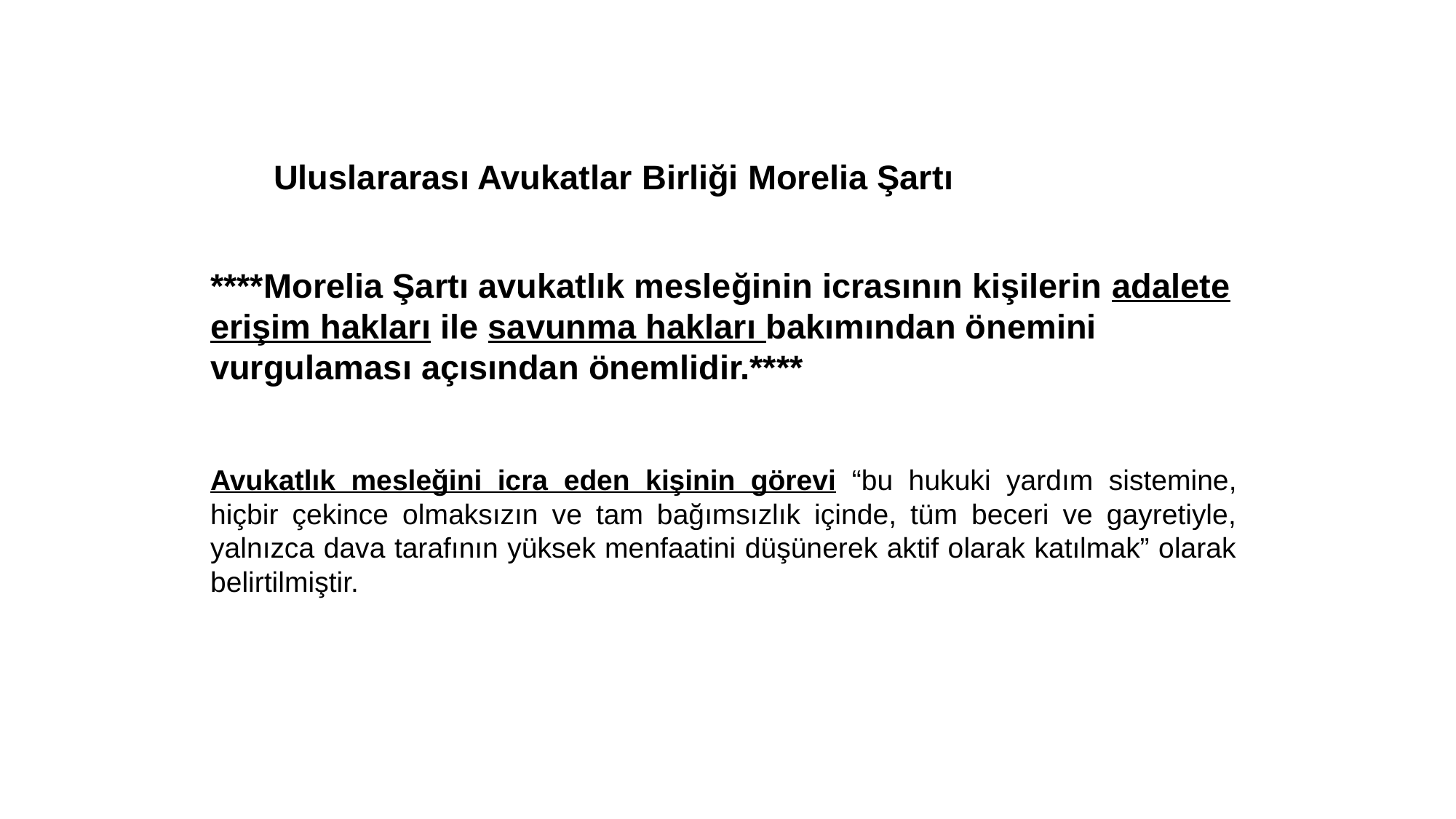

Uluslararası Avukatlar Birliği Morelia Şartı
****Morelia Şartı avukatlık mesleğinin icrasının kişilerin adalete erişim hakları ile savunma hakları bakımından önemini vurgulaması açısından önemlidir.****

Avukatlık mesleğini icra eden kişinin görevi “bu hukuki yardım sistemine, hiçbir çekince olmaksızın ve tam bağımsızlık içinde, tüm beceri ve gayretiyle, yalnızca dava tarafının yüksek menfaatini düşünerek aktif olarak katılmak” olarak belirtilmiştir.